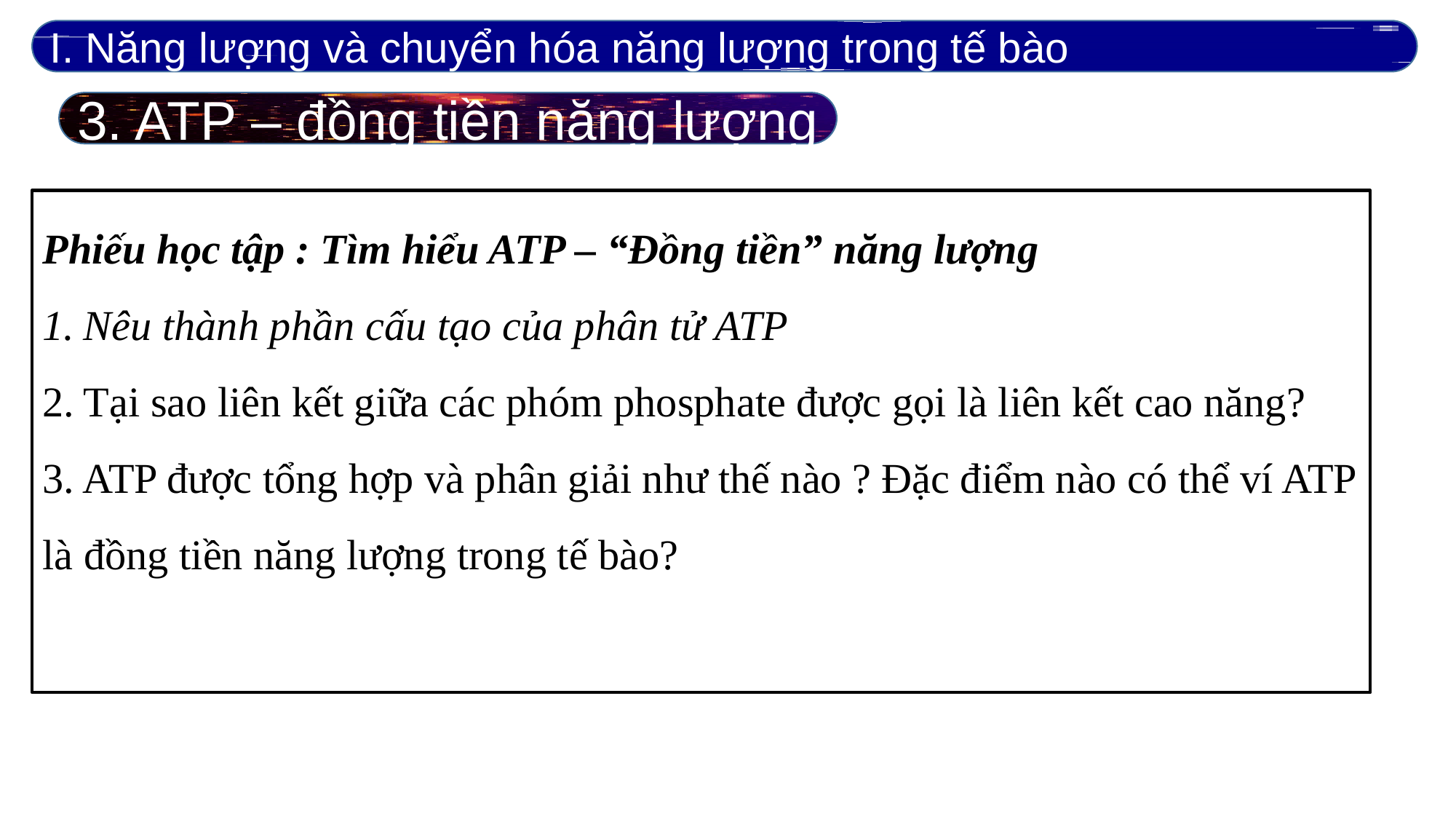

I. Năng lượng và chuyển hóa năng lượng trong tế bào
3. ATP – đồng tiền năng lượng
Phiếu học tập : Tìm hiểu ATP – “Đồng tiền” năng lượng
Nêu thành phần cấu tạo của phân tử ATP
Tại sao liên kết giữa các phóm phosphate được gọi là liên kết cao năng?
3. ATP được tổng hợp và phân giải như thế nào ? Đặc điểm nào có thể ví ATP là đồng tiền năng lượng trong tế bào?